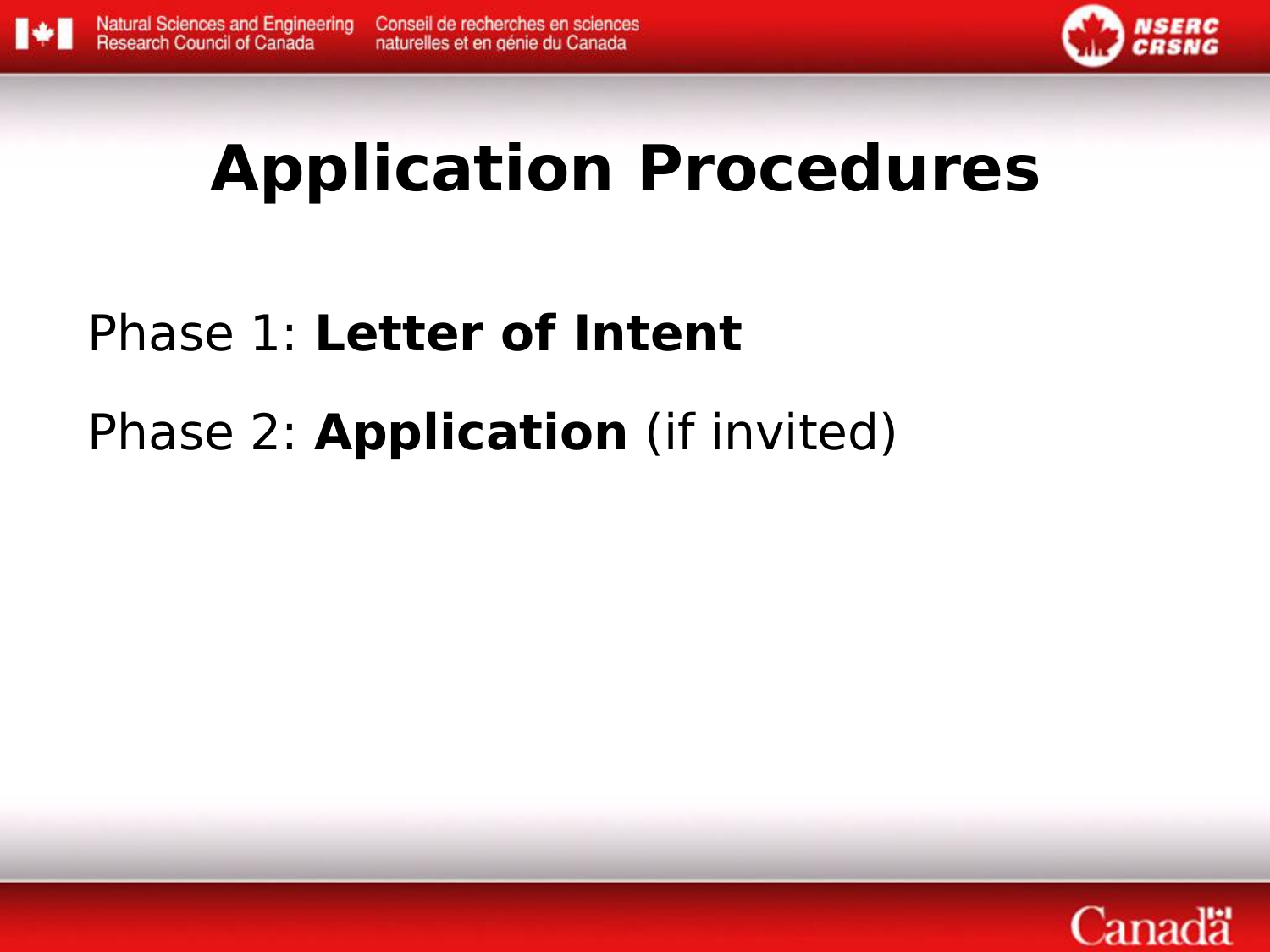

Application Procedures
Phase 1: Letter of Intent
Phase 2: Application (if invited)